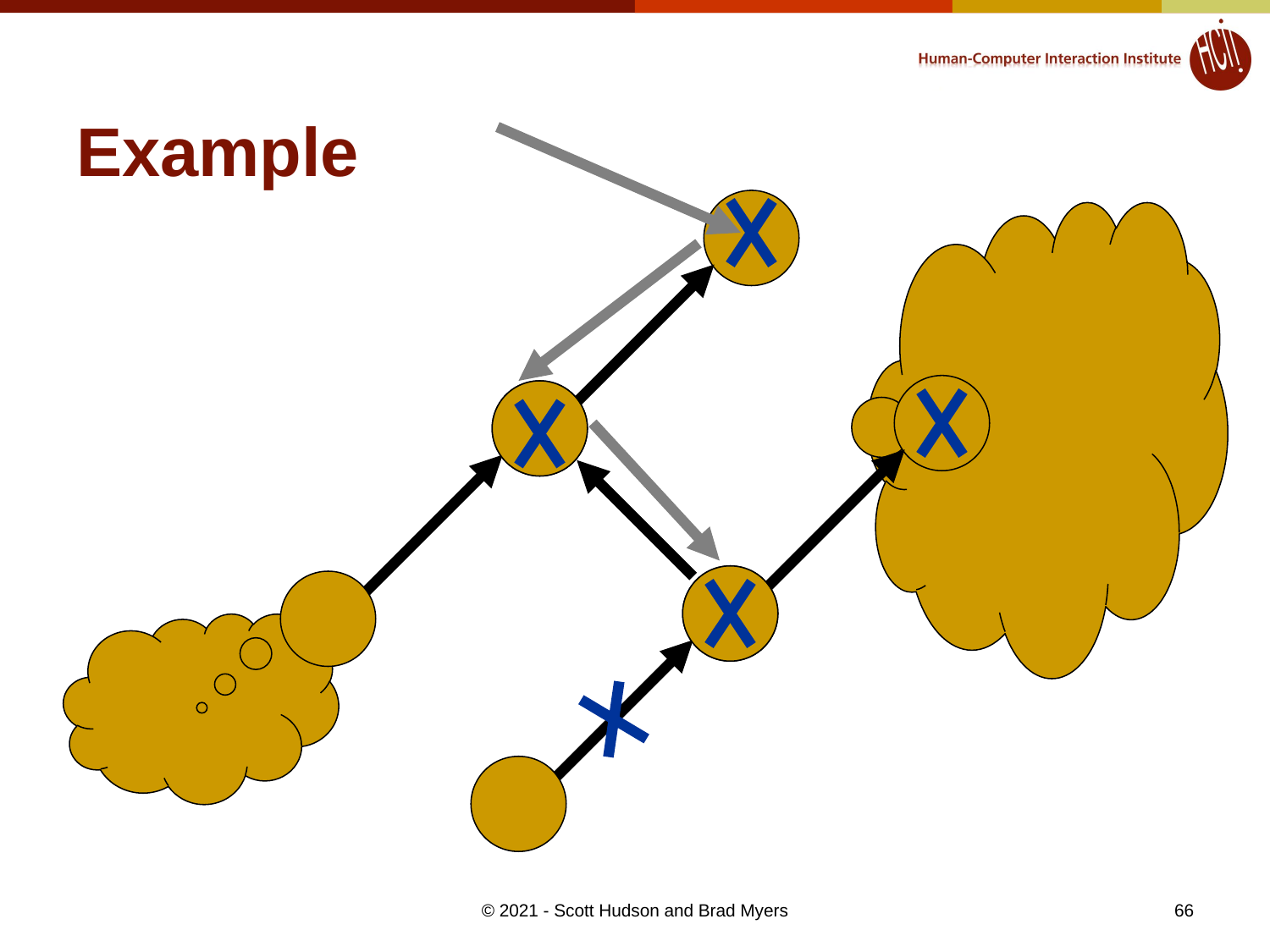

# Example

66
© 2021 - Scott Hudson and Brad Myers